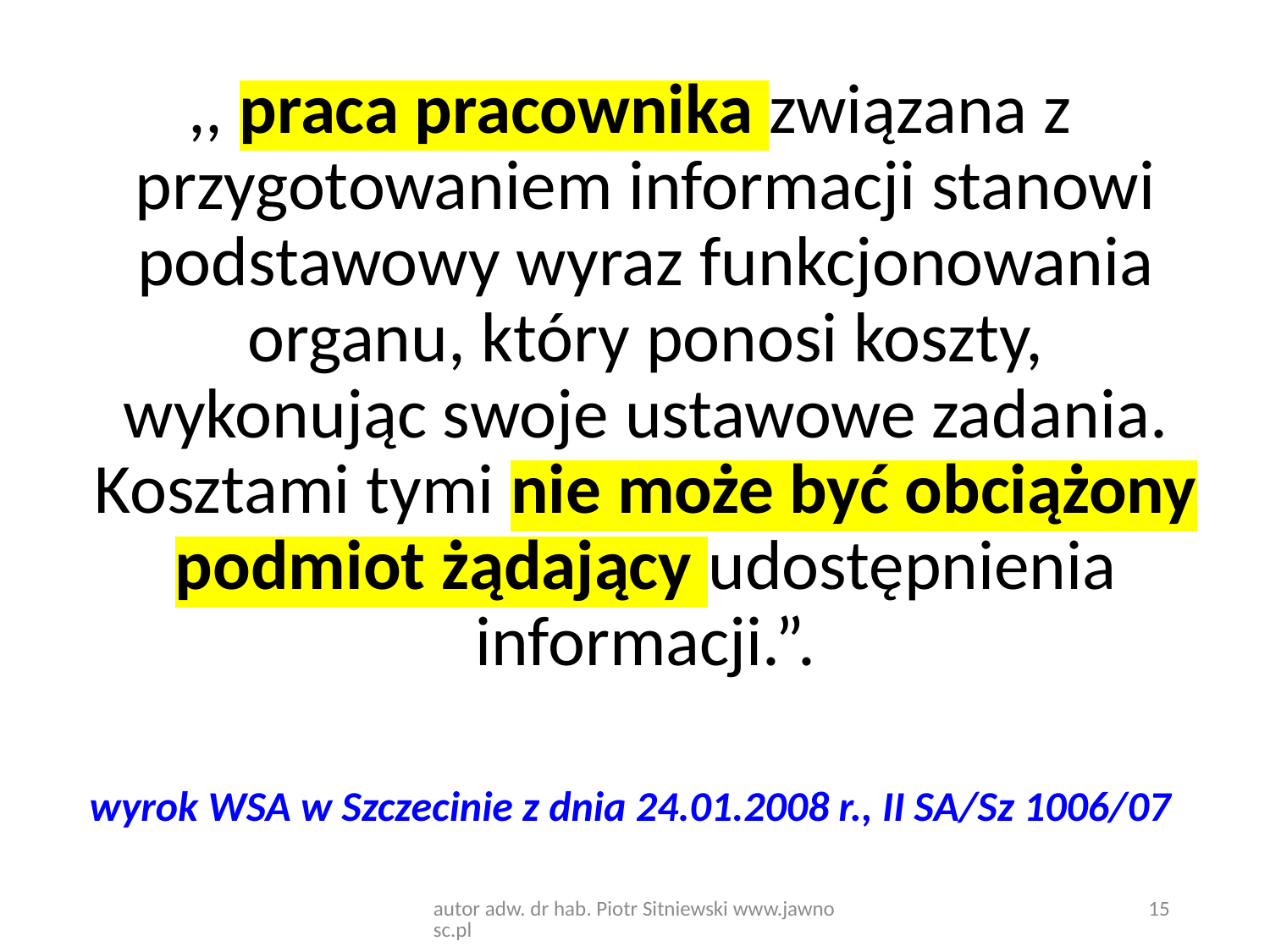

,, praca pracownika związana z przygotowaniem informacji stanowi podstawowy wyraz funkcjonowania organu, który ponosi koszty, wykonując swoje ustawowe zadania. Kosztami tymi nie może być obciążony podmiot żądający udostępnienia informacji.”.

wyrok WSA w Szczecinie z dnia 24.01.2008 r., II SA/Sz 1006/07
autor adw. dr hab. Piotr Sitniewski www.jawnosc.pl
15